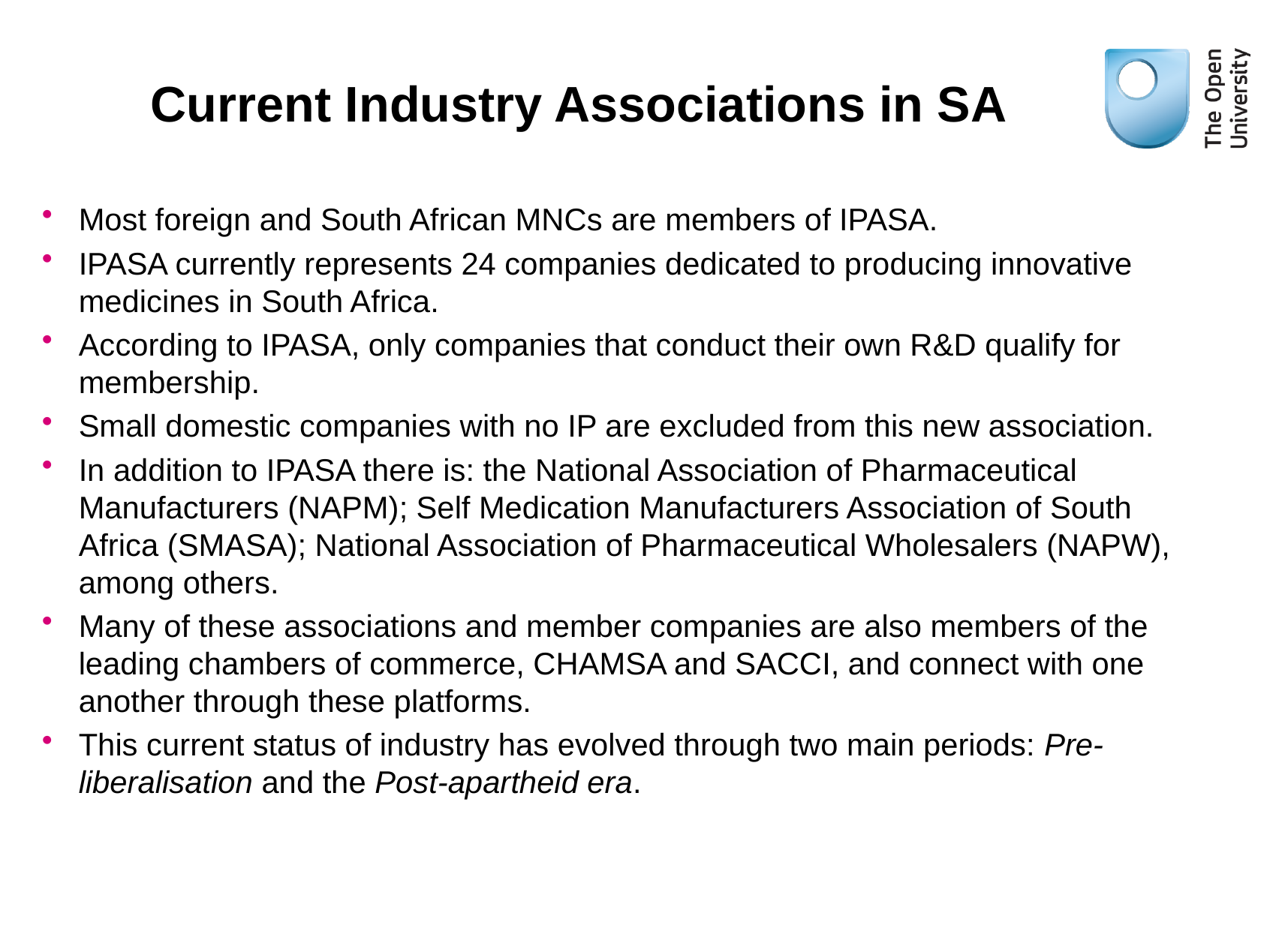

# Current Industry Associations in SA
Most foreign and South African MNCs are members of IPASA.
IPASA currently represents 24 companies dedicated to producing innovative medicines in South Africa.
According to IPASA, only companies that conduct their own R&D qualify for membership.
Small domestic companies with no IP are excluded from this new association.
In addition to IPASA there is: the National Association of Pharmaceutical Manufacturers (NAPM); Self Medication Manufacturers Association of South Africa (SMASA); National Association of Pharmaceutical Wholesalers (NAPW), among others.
Many of these associations and member companies are also members of the leading chambers of commerce, CHAMSA and SACCI, and connect with one another through these platforms.
This current status of industry has evolved through two main periods: Pre-liberalisation and the Post-apartheid era.